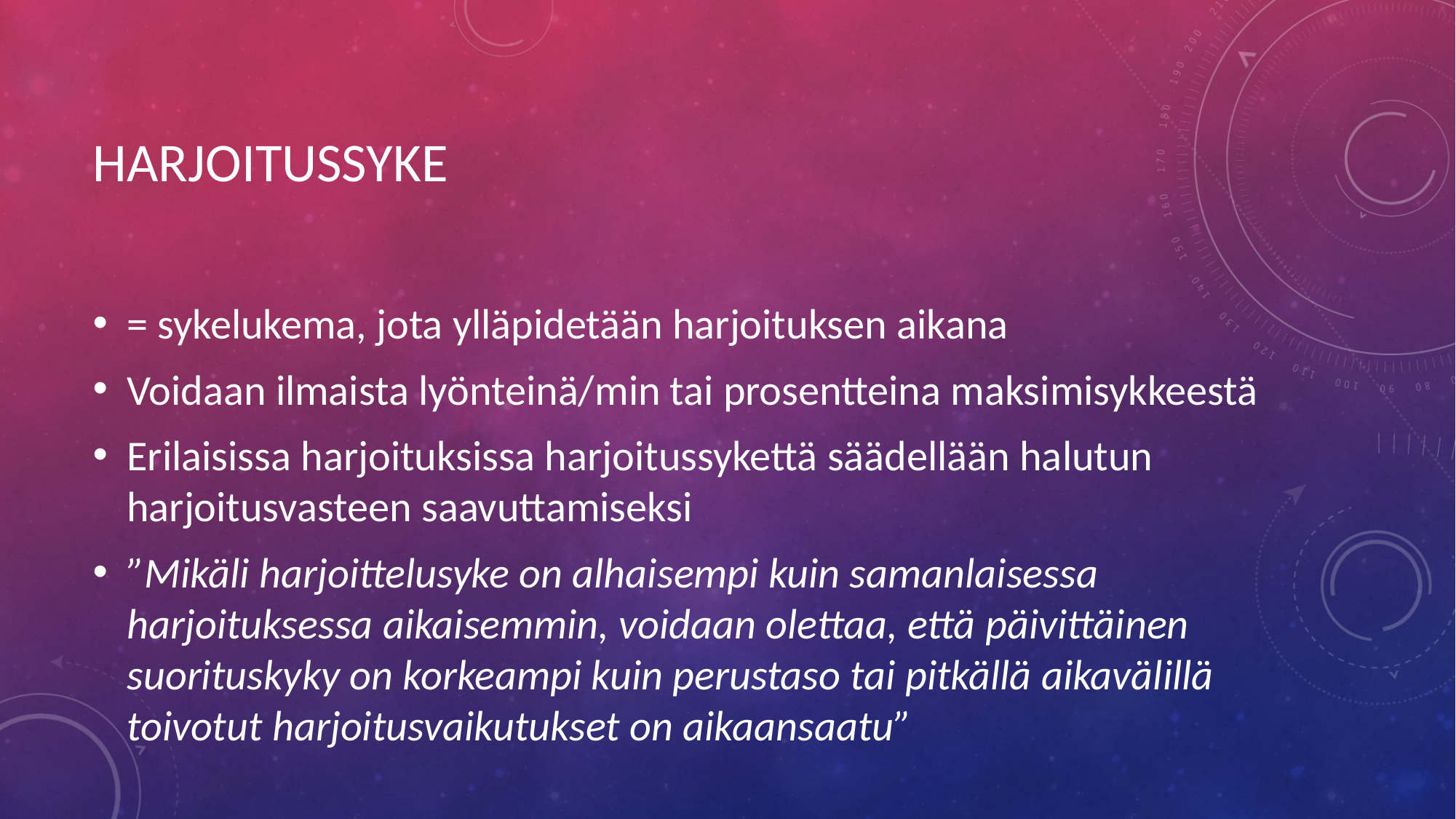

# harjoitussyke
= sykelukema, jota ylläpidetään harjoituksen aikana
Voidaan ilmaista lyönteinä/min tai prosentteina maksimisykkeestä
Erilaisissa harjoituksissa harjoitussykettä säädellään halutun harjoitusvasteen saavuttamiseksi
”Mikäli harjoittelusyke on alhaisempi kuin samanlaisessa harjoituksessa aikaisemmin, voidaan olettaa, että päivittäinen suorituskyky on korkeampi kuin perustaso tai pitkällä aikavälillä toivotut harjoitusvaikutukset on aikaansaatu”